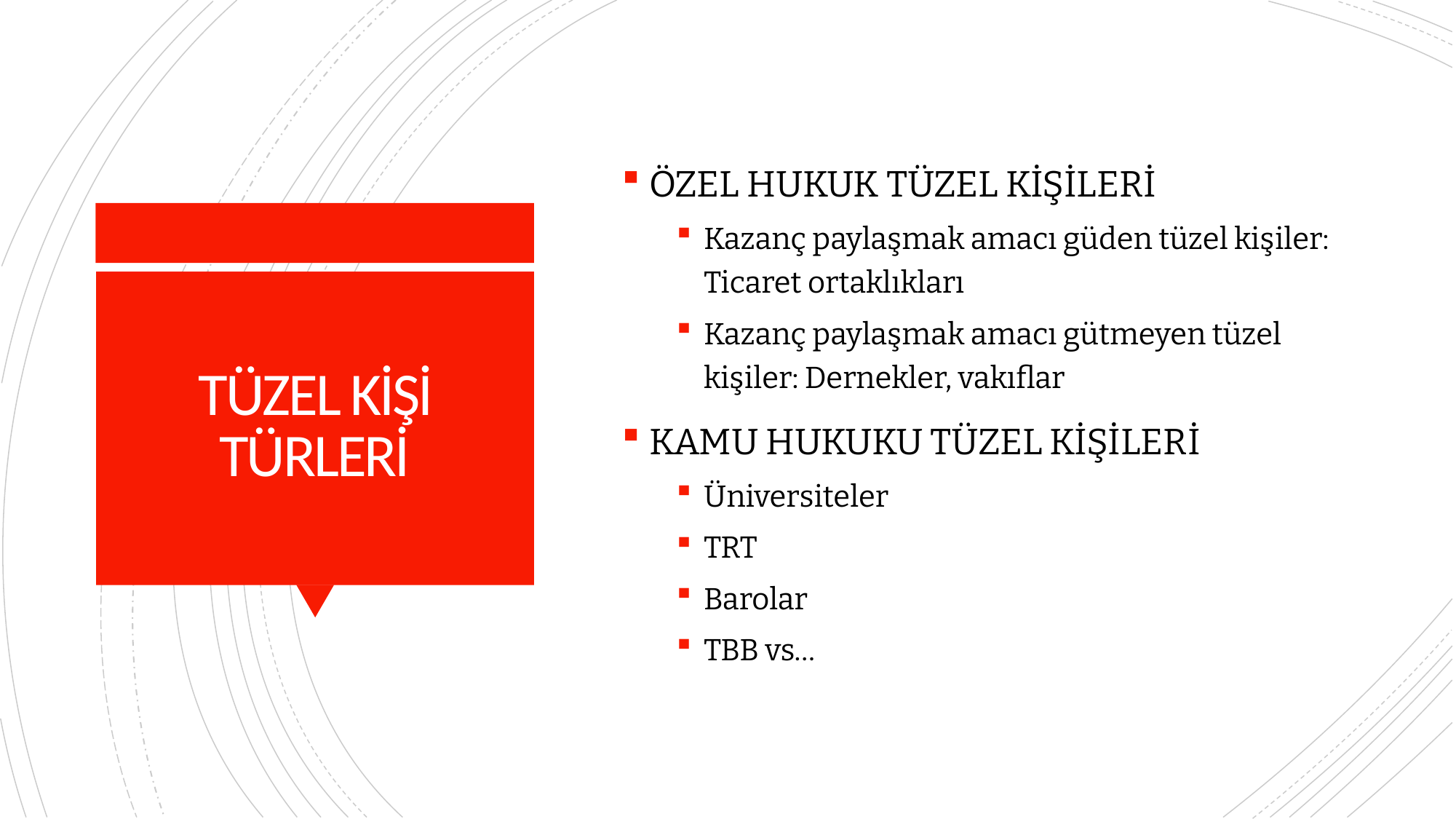

ÖZEL HUKUK TÜZEL KİŞİLERİ
Kazanç paylaşmak amacı güden tüzel kişiler: Ticaret ortaklıkları
Kazanç paylaşmak amacı gütmeyen tüzel kişiler: Dernekler, vakıflar
KAMU HUKUKU TÜZEL KİŞİLERİ
Üniversiteler
TRT
Barolar
TBB vs…
# TÜZEL KİŞİ TÜRLERİ